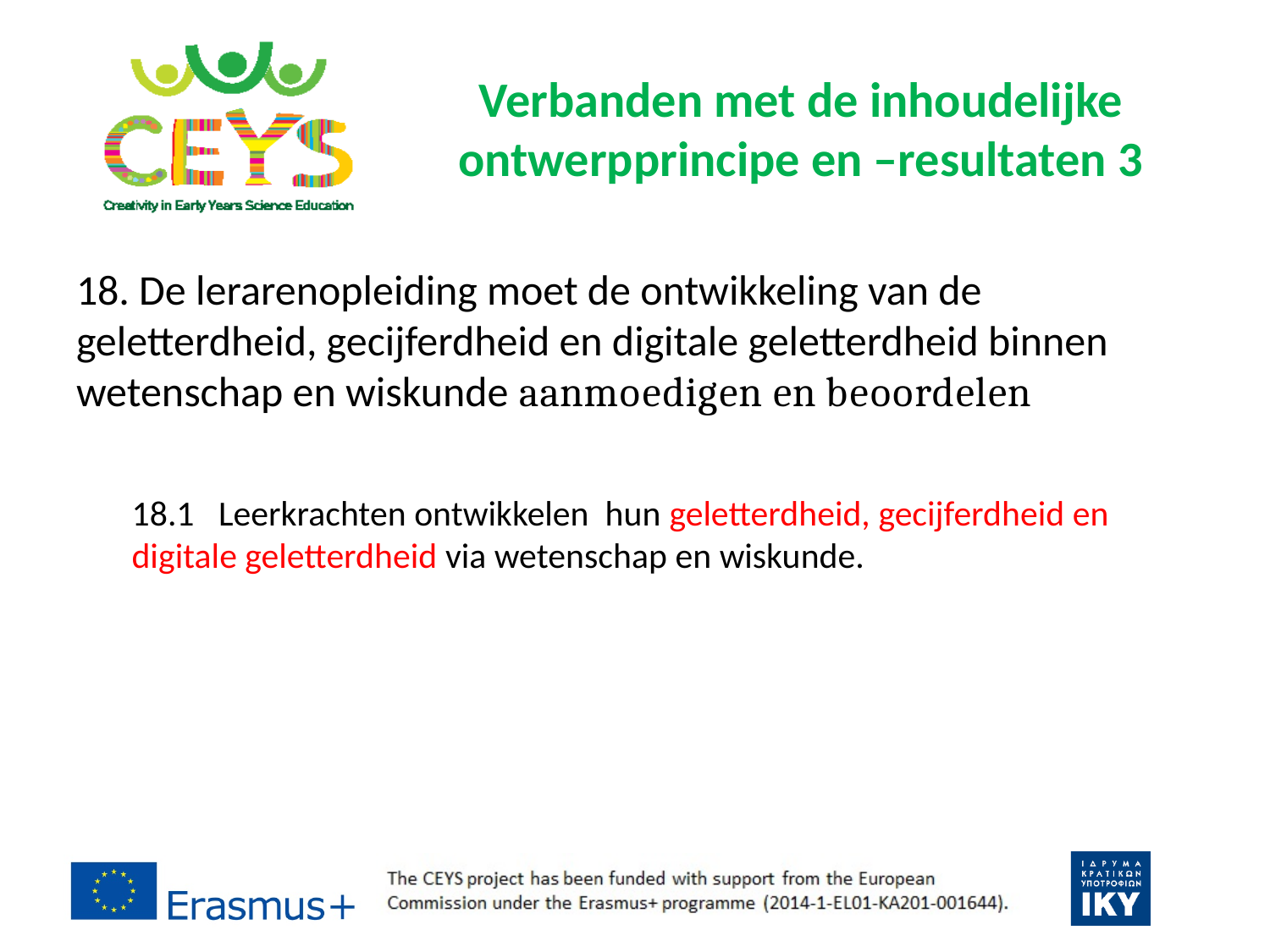

# Verbanden met de inhoudelijke ontwerpprincipe en –resultaten 3
18. De lerarenopleiding moet de ontwikkeling van de geletterdheid, gecijferdheid en digitale geletterdheid binnen wetenschap en wiskunde aanmoedigen en beoordelen

18.1   Leerkrachten ontwikkelen  hun geletterdheid, gecijferdheid en digitale geletterdheid via wetenschap en wiskunde.